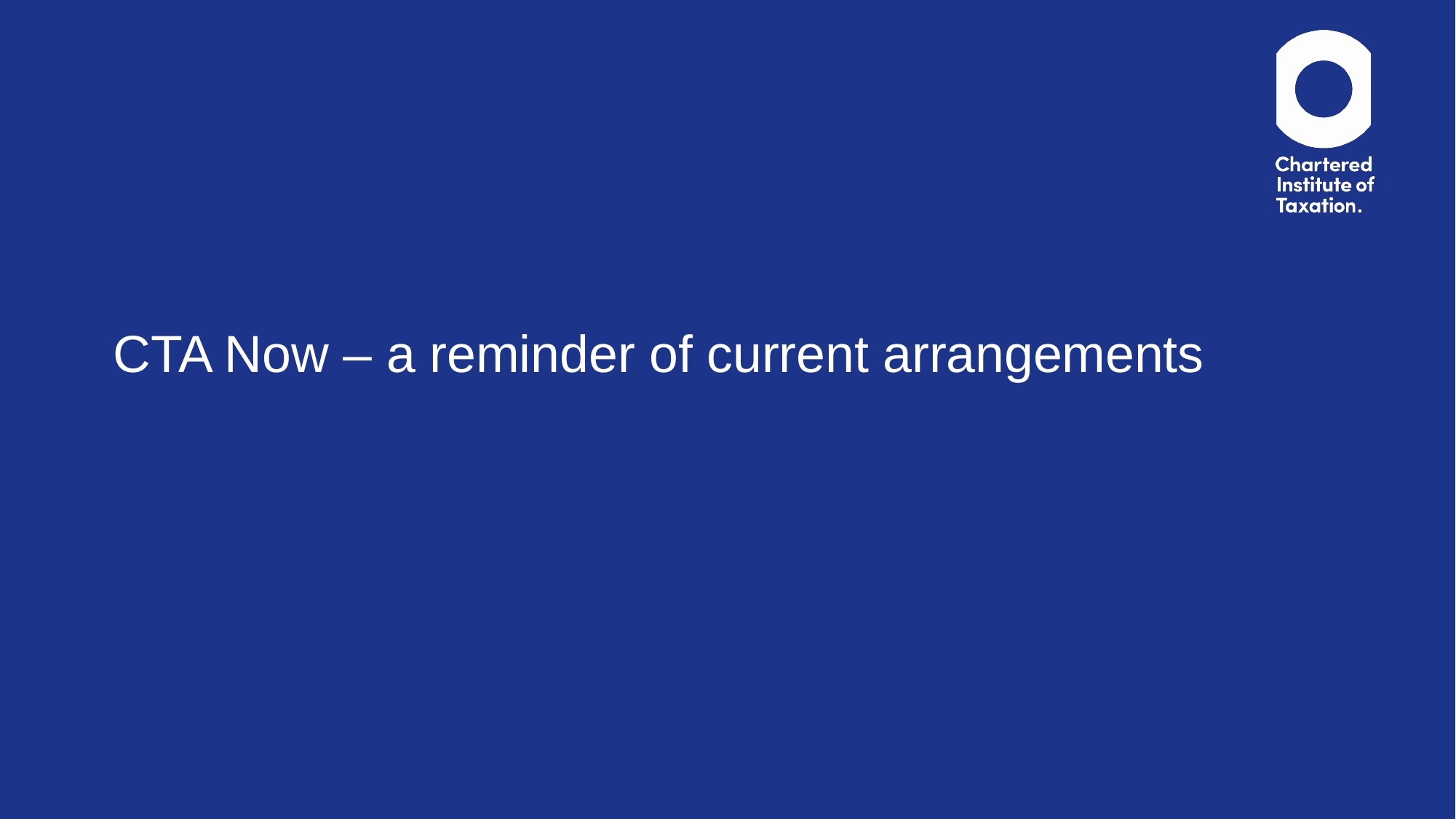

# CTA Now – a reminder of current arrangements